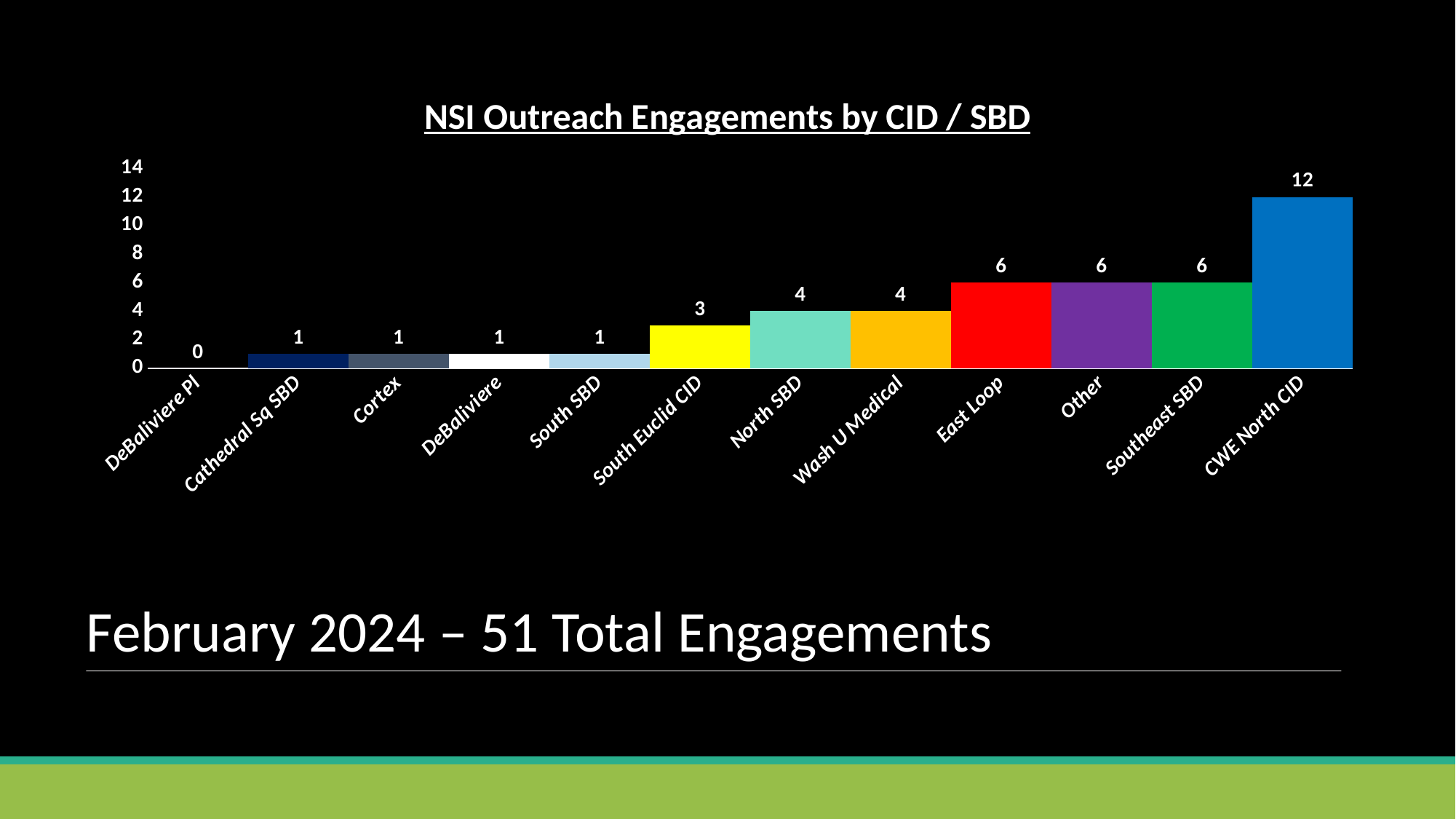

### Chart: NSI Outreach Engagements by CID / SBD

| Category | Column2 |
|---|---|
| DeBaliviere Pl | 0.0 |
| Cathedral Sq SBD | 1.0 |
| Cortex | 1.0 |
| DeBaliviere | 1.0 |
| South SBD | 1.0 |
| South Euclid CID | 3.0 |
| North SBD | 4.0 |
| Wash U Medical | 4.0 |
| East Loop | 6.0 |
| Other | 6.0 |
| Southeast SBD | 6.0 |
| CWE North CID | 12.0 |
# February 2024 – 51 Total Engagements